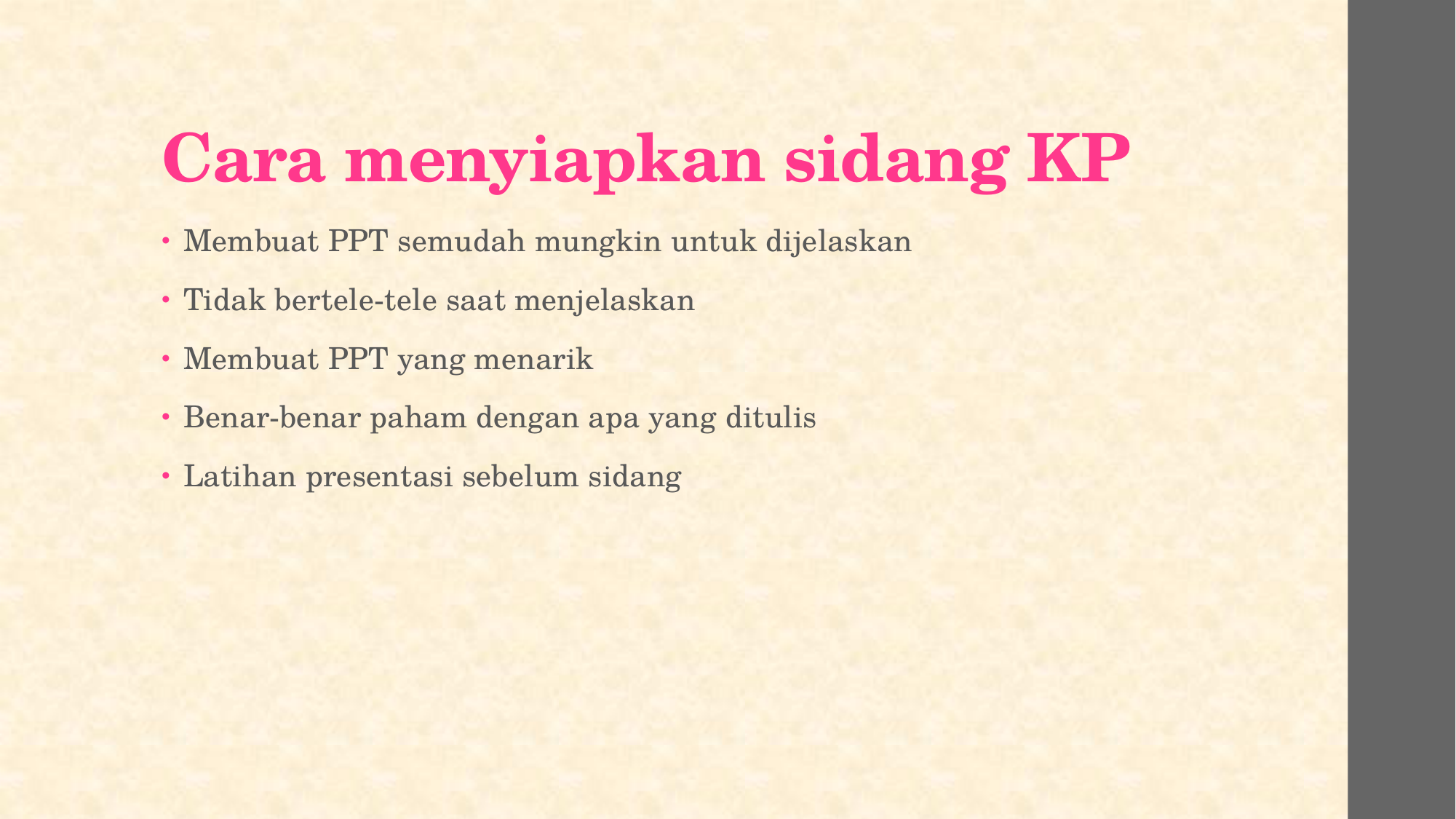

# Cara menyiapkan sidang KP
Membuat PPT semudah mungkin untuk dijelaskan
Tidak bertele-tele saat menjelaskan
Membuat PPT yang menarik
Benar-benar paham dengan apa yang ditulis
Latihan presentasi sebelum sidang